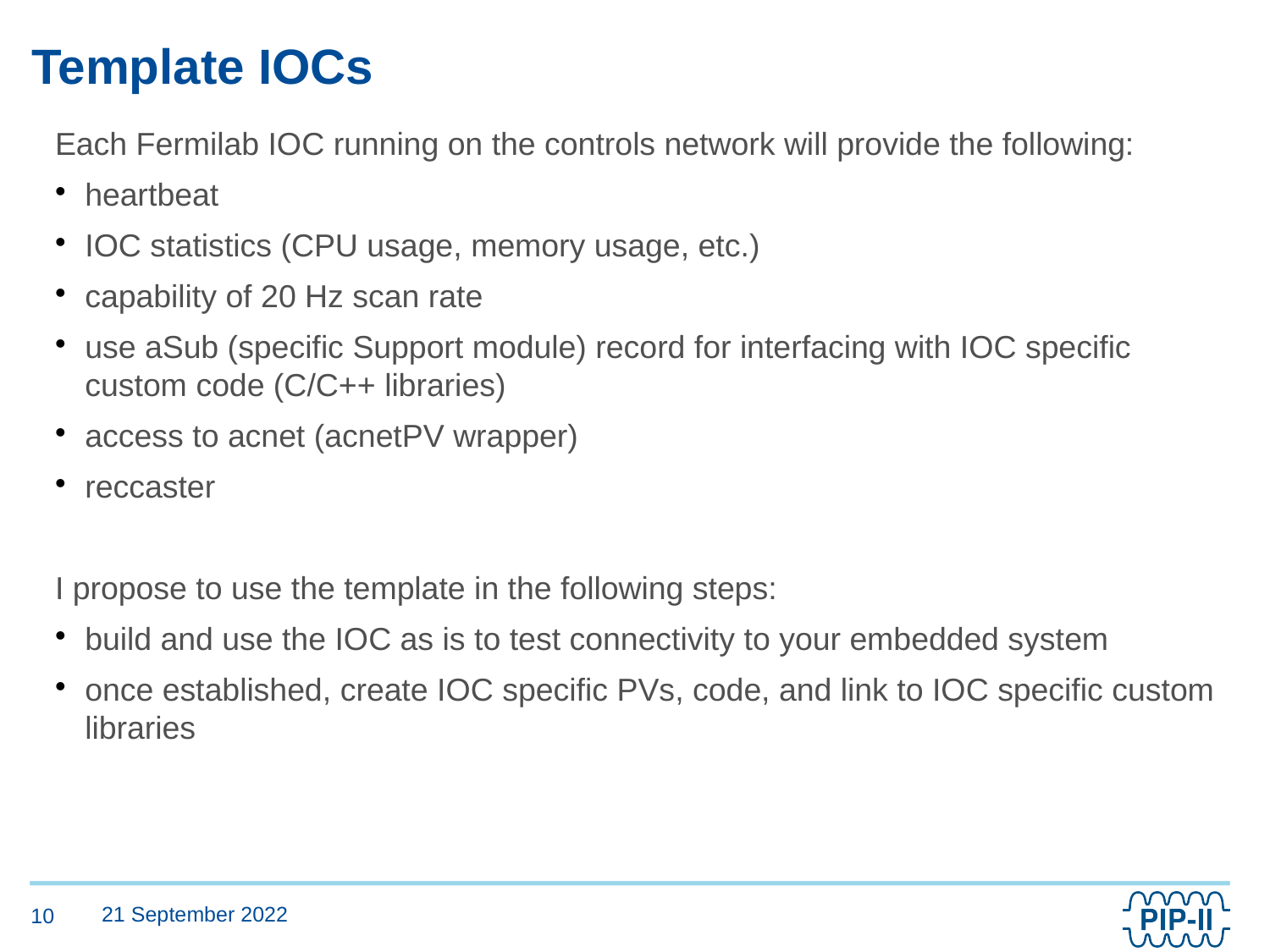

Template IOCs
Each Fermilab IOC running on the controls network will provide the following:
heartbeat
IOC statistics (CPU usage, memory usage, etc.)
capability of 20 Hz scan rate
use aSub (specific Support module) record for interfacing with IOC specific custom code (C/C++ libraries)
access to acnet (acnetPV wrapper)
reccaster

I propose to use the template in the following steps:
build and use the IOC as is to test connectivity to your embedded system
once established, create IOC specific PVs, code, and link to IOC specific custom libraries

In order to deliver a robust framework for the controls system, the tests we intend to implement are:
Unit tests
Functional tests
Stress tests:
Check connection loss of NFS host
Scan rate
Data transfer bandwidth
Operational:
Register IOCs when coming online
Monitor IOC for monitoring registered IOCs

21 September 2022
10